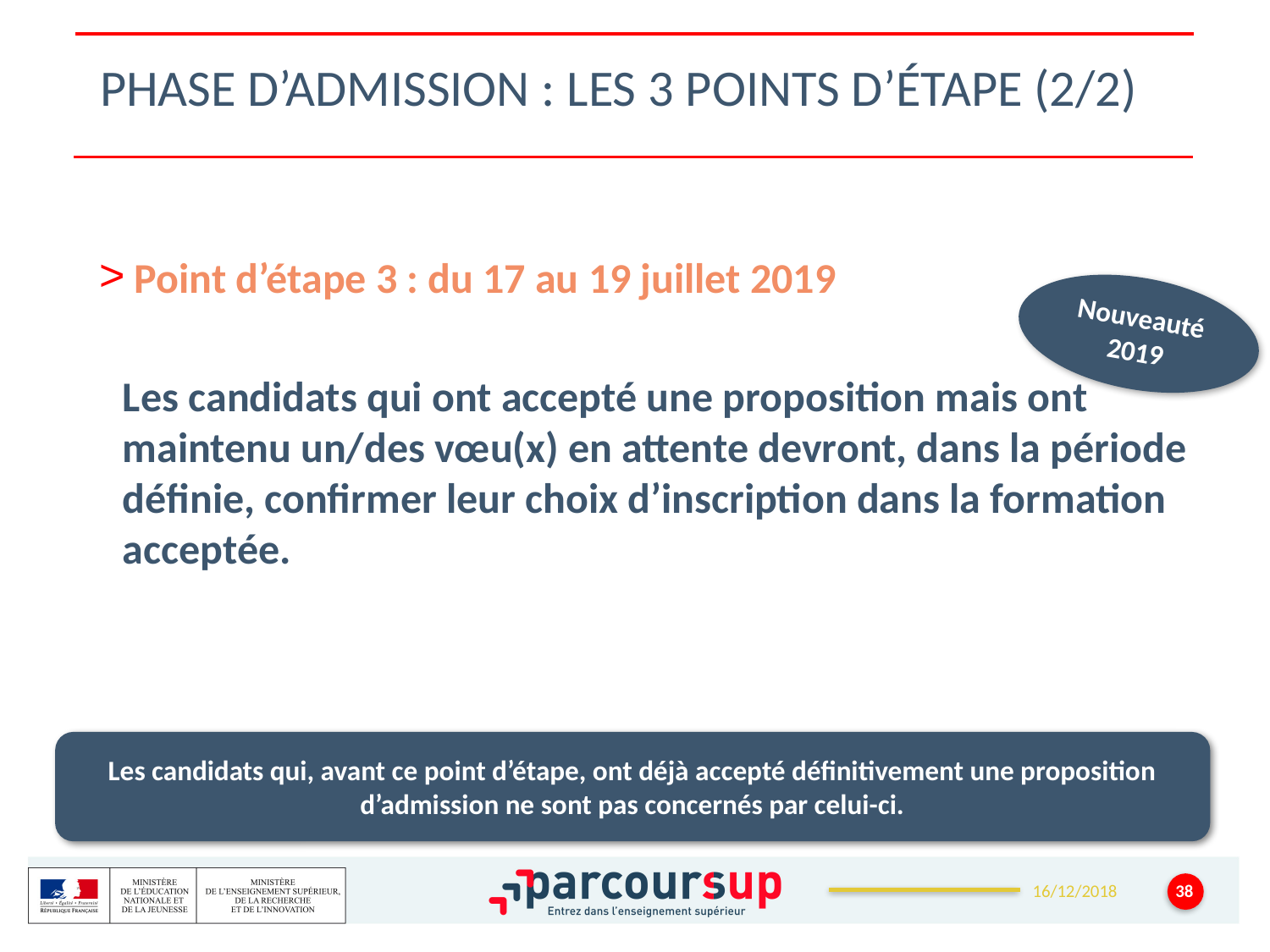

# Phase d’admission : les 3 points d’étape (2/2)

 Point d’étape 3 : du 17 au 19 juillet 2019

Les candidats qui ont accepté une proposition mais ont maintenu un/des vœu(x) en attente devront, dans la période définie, confirmer leur choix d’inscription dans la formation acceptée.

Nouveauté 2019
Les candidats qui, avant ce point d’étape, ont déjà accepté définitivement une proposition d’admission ne sont pas concernés par celui-ci.
38